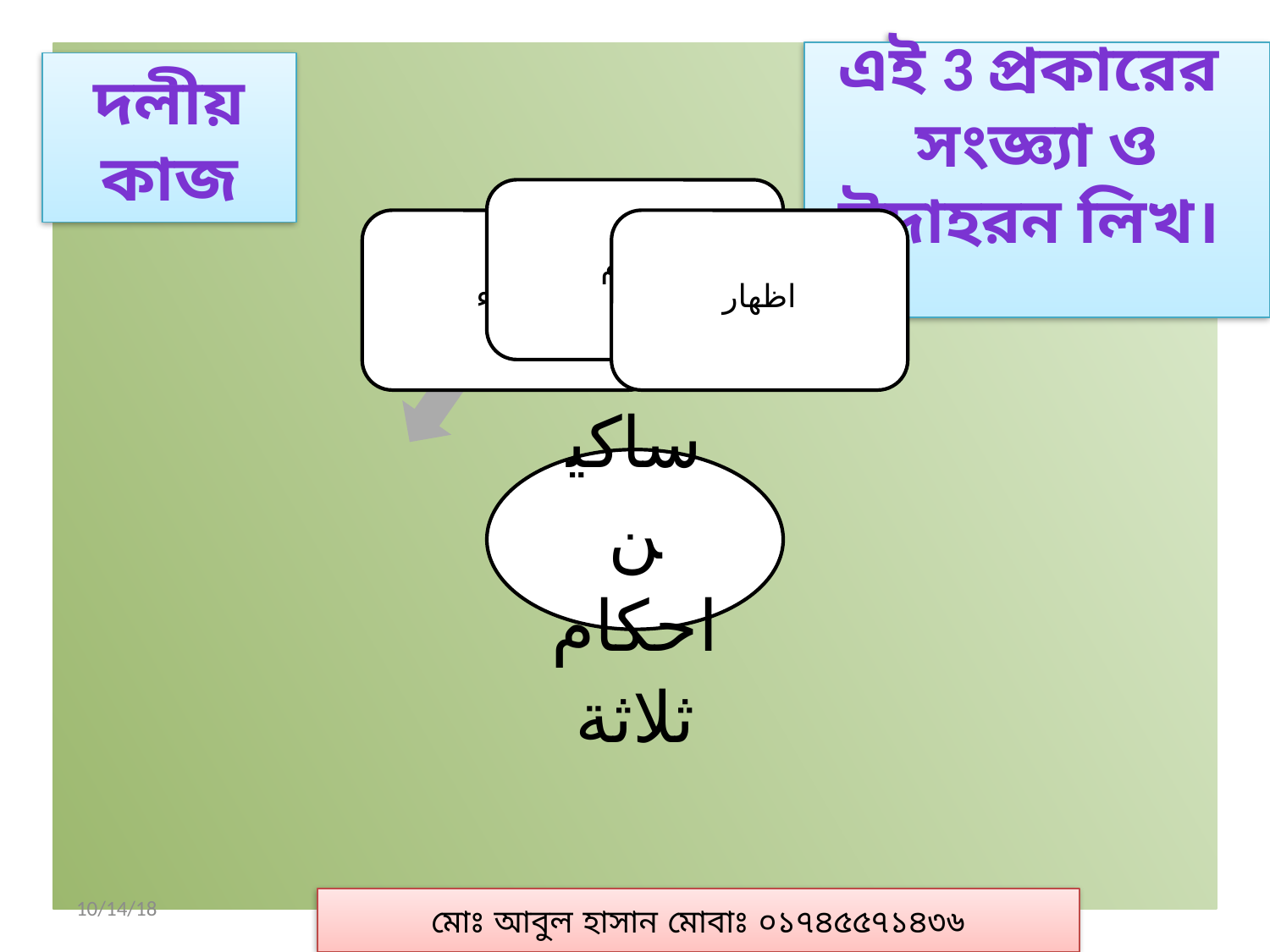

এই 3 প্রকারের  সংজ্ঞ্যা ও উদাহরন লিখ।

দলীয় কাজ
اخفاء
ادغام
اظهار
10/14/18
মোঃ আবুল হাসান মোবাঃ ০১৭৪৫৫৭১৪৩৬